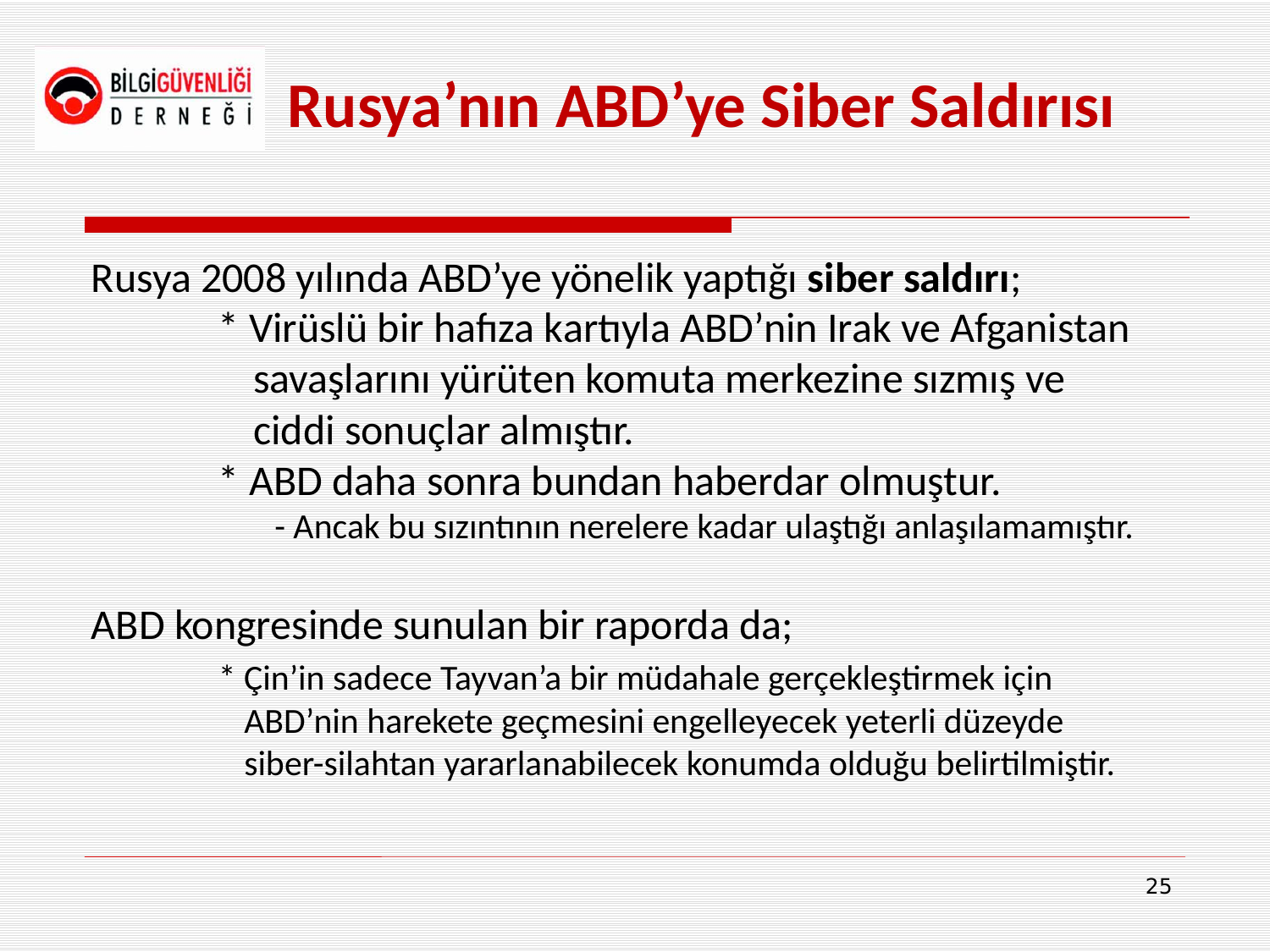

# Rusya’nın ABD’ye Siber Saldırısı
Rusya 2008 yılında ABD’ye yönelik yaptığı siber saldırı;
	* Virüslü bir hafıza kartıyla ABD’nin Irak ve Afganistan
                 savaşlarını yürüten komuta merkezine sızmış ve
                 ciddi sonuçlar almıştır.
	* ABD daha sonra bundan haberdar olmuştur.
	       - Ancak bu sızıntının nerelere kadar ulaştığı anlaşılamamıştır.

ABD kongresinde sunulan bir raporda da;
	* Çin’in sadece Tayvan’a bir müdahale gerçekleştirmek için
                   ABD’nin harekete geçmesini engelleyecek yeterli düzeyde
                   siber-silahtan yararlanabilecek konumda olduğu belirtilmiştir.
25